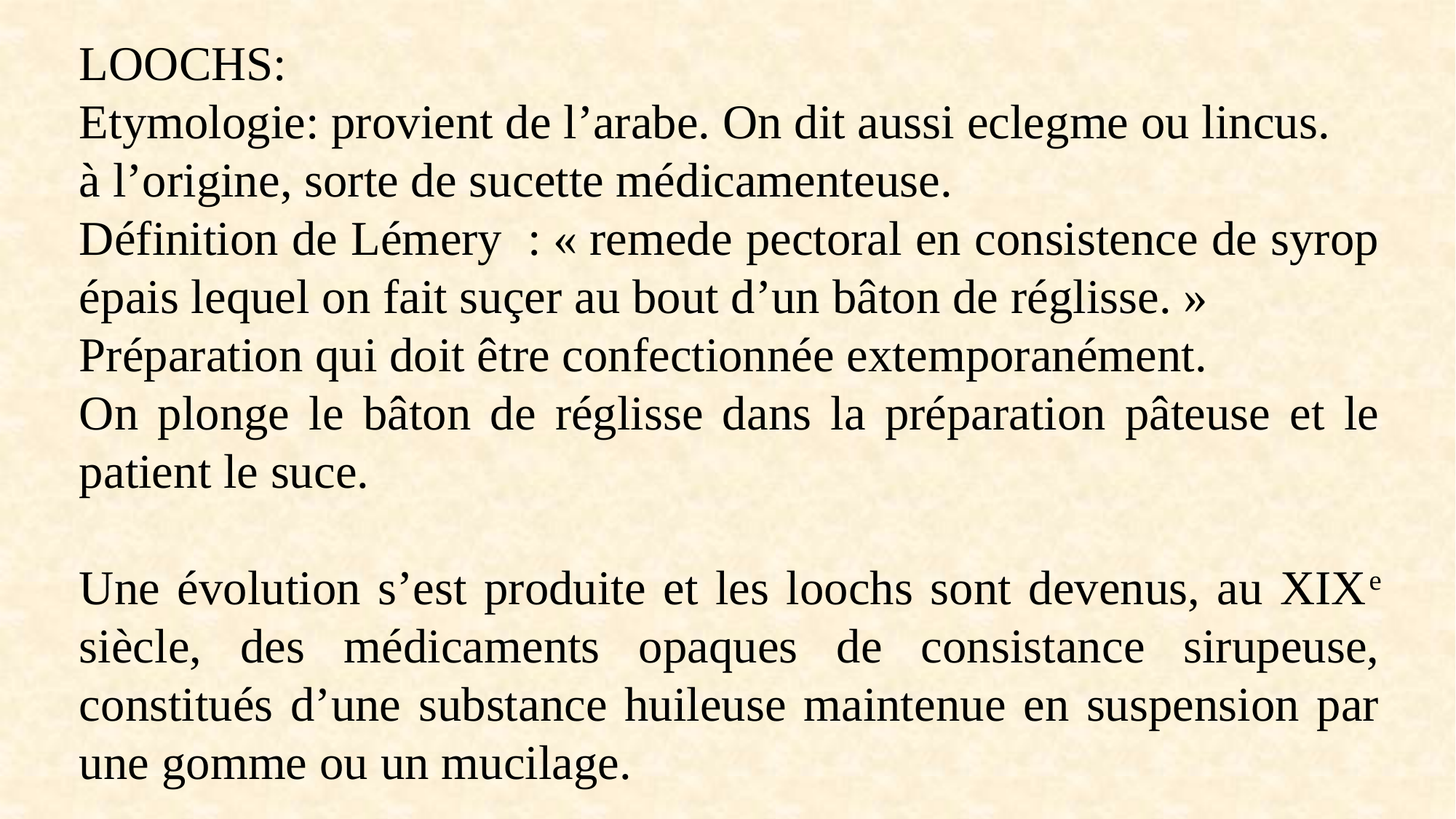

LOOCHS:
Etymologie: provient de l’arabe. On dit aussi eclegme ou lincus.
à l’origine, sorte de sucette médicamenteuse.
Définition de Lémery  : « remede pectoral en consistence de syrop épais lequel on fait suçer au bout d’un bâton de réglisse. »
Préparation qui doit être confectionnée extemporanément.
On plonge le bâton de réglisse dans la préparation pâteuse et le patient le suce.

Une évolution s’est produite et les loochs sont devenus, au XIXe siècle, des médicaments opaques de consistance sirupeuse, constitués d’une substance huileuse maintenue en suspension par une gomme ou un mucilage.